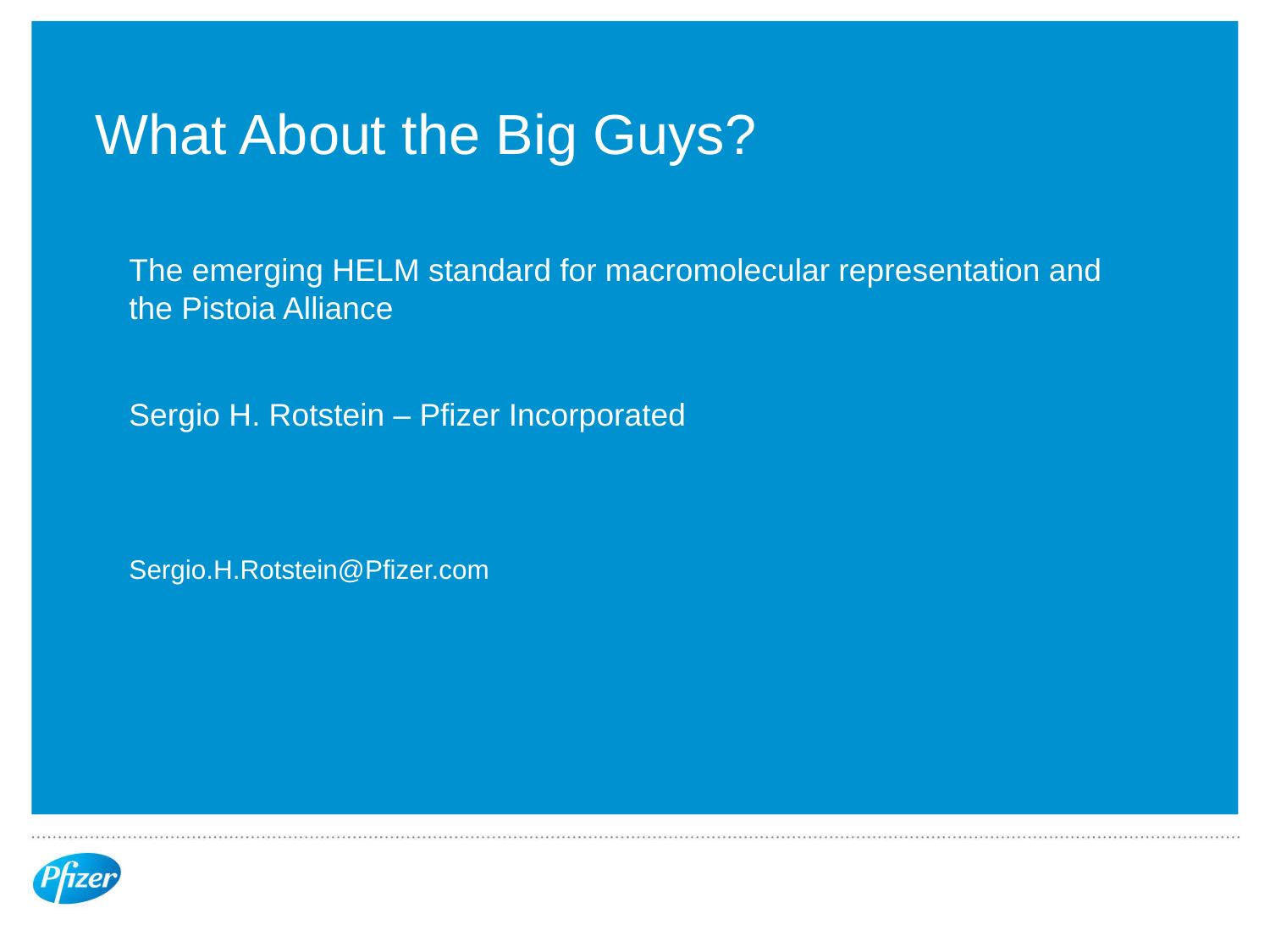

# What About the Big Guys?
The emerging HELM standard for macromolecular representation and the Pistoia Alliance

Sergio H. Rotstein – Pfizer Incorporated

Sergio.H.Rotstein@Pfizer.com